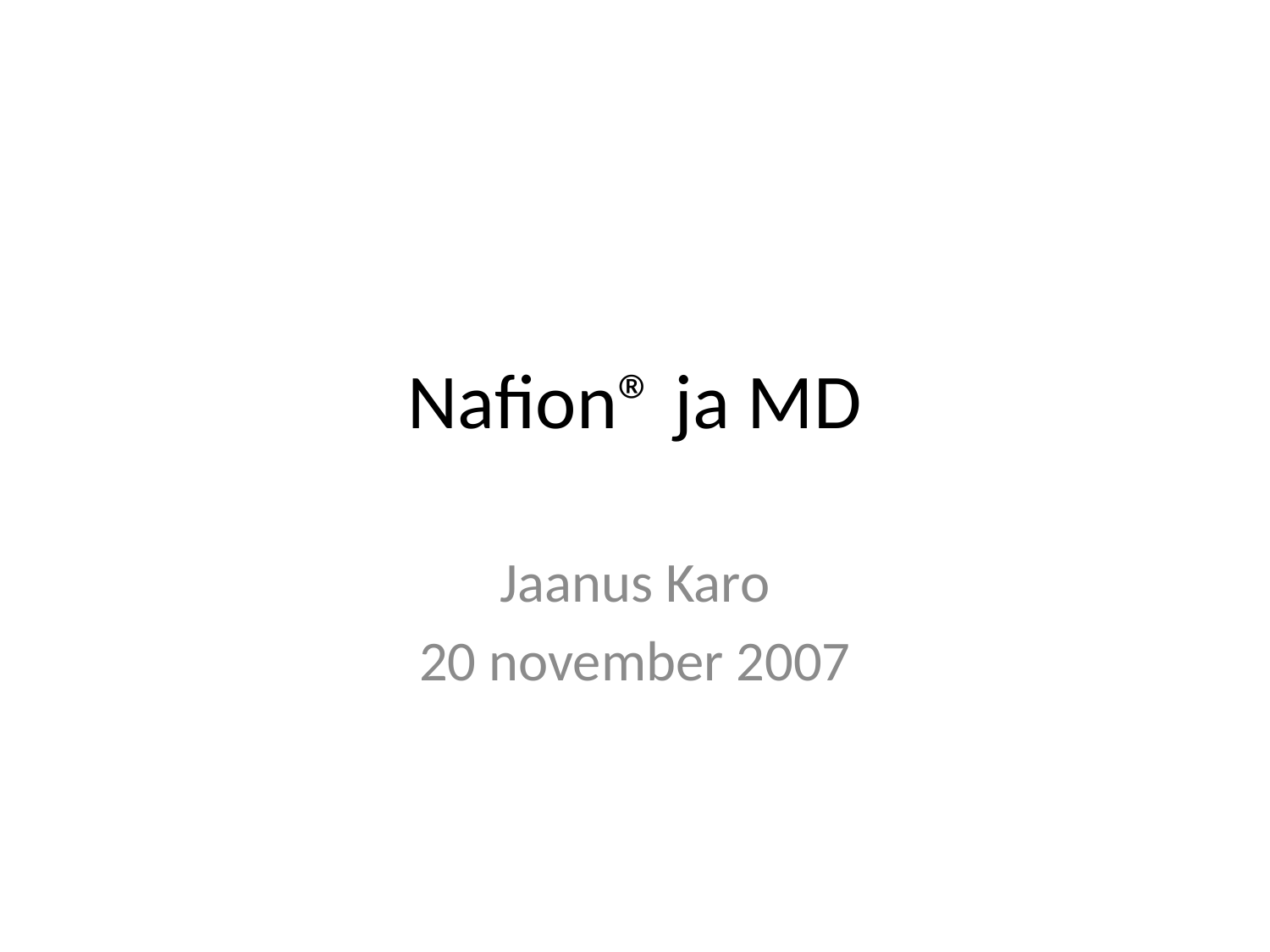

# Nafion® ja MD
Jaanus Karo
20 november 2007